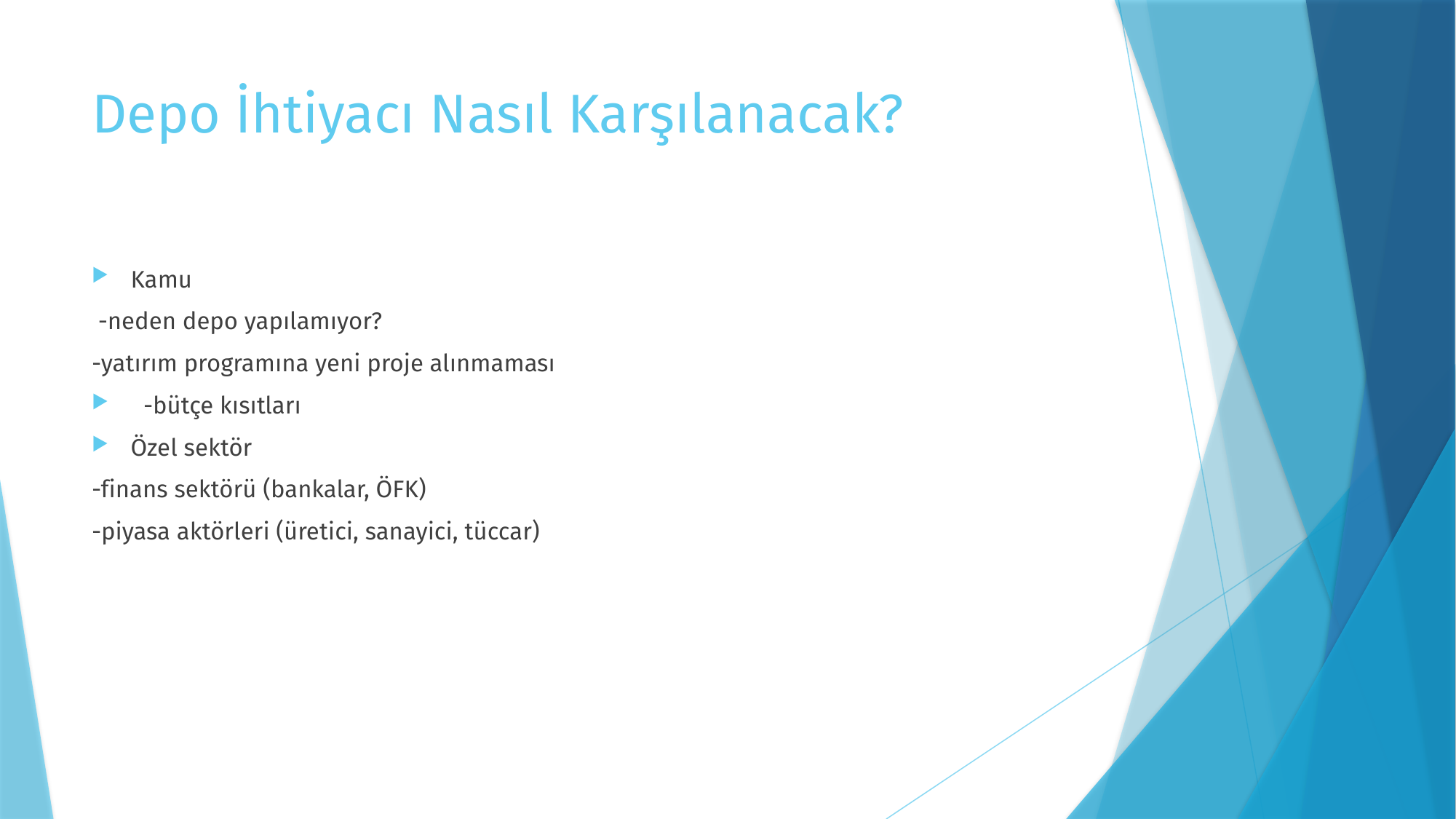

# Depo İhtiyacı Nasıl Karşılanacak?
Kamu
 -neden depo yapılamıyor?
-yatırım programına yeni proje alınmaması
  -bütçe kısıtları
Özel sektör
-finans sektörü (bankalar, ÖFK)
-piyasa aktörleri (üretici, sanayici, tüccar)